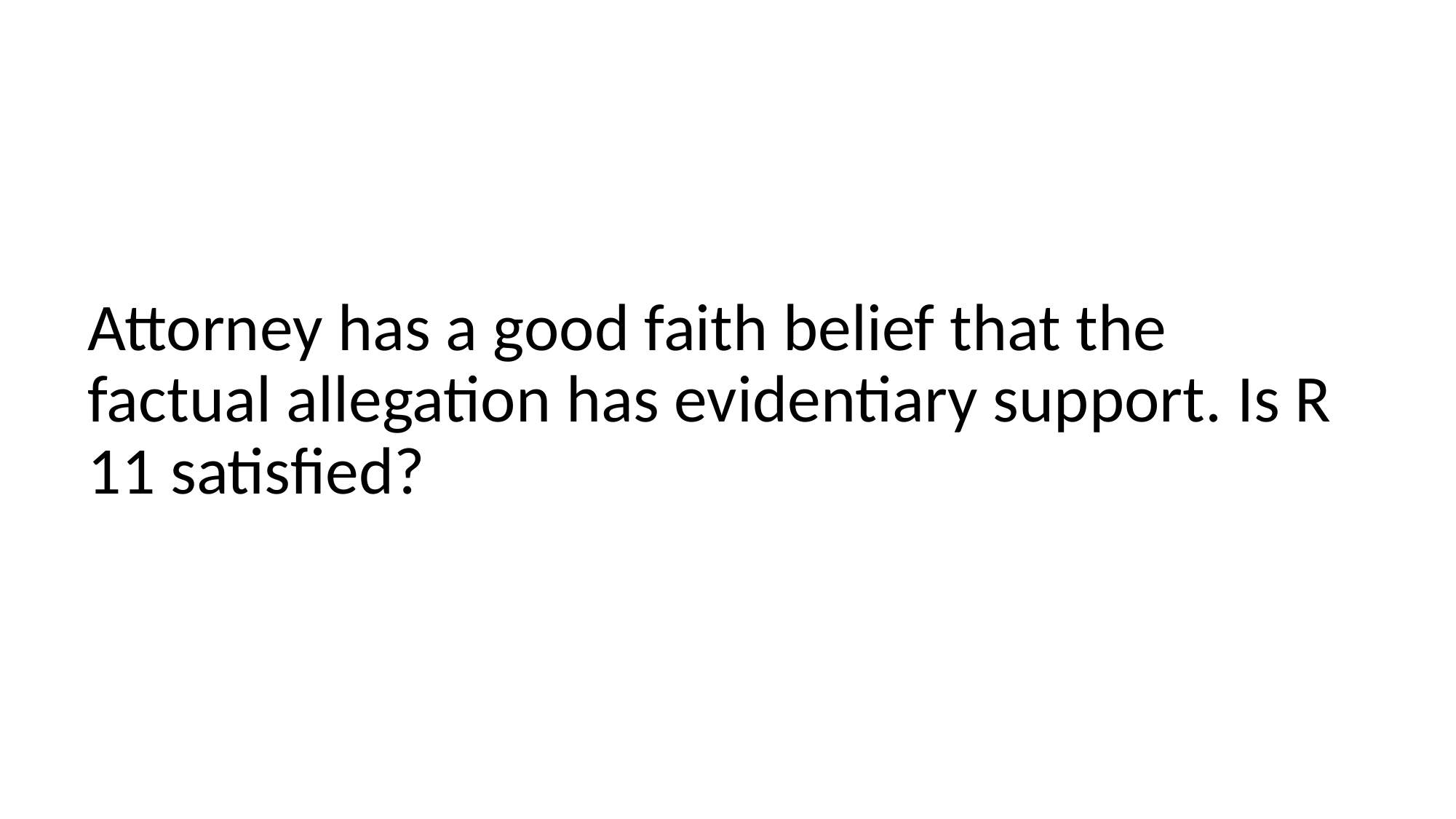

# Attorney has a good faith belief that the factual allegation has evidentiary support. Is R 11 satisfied?